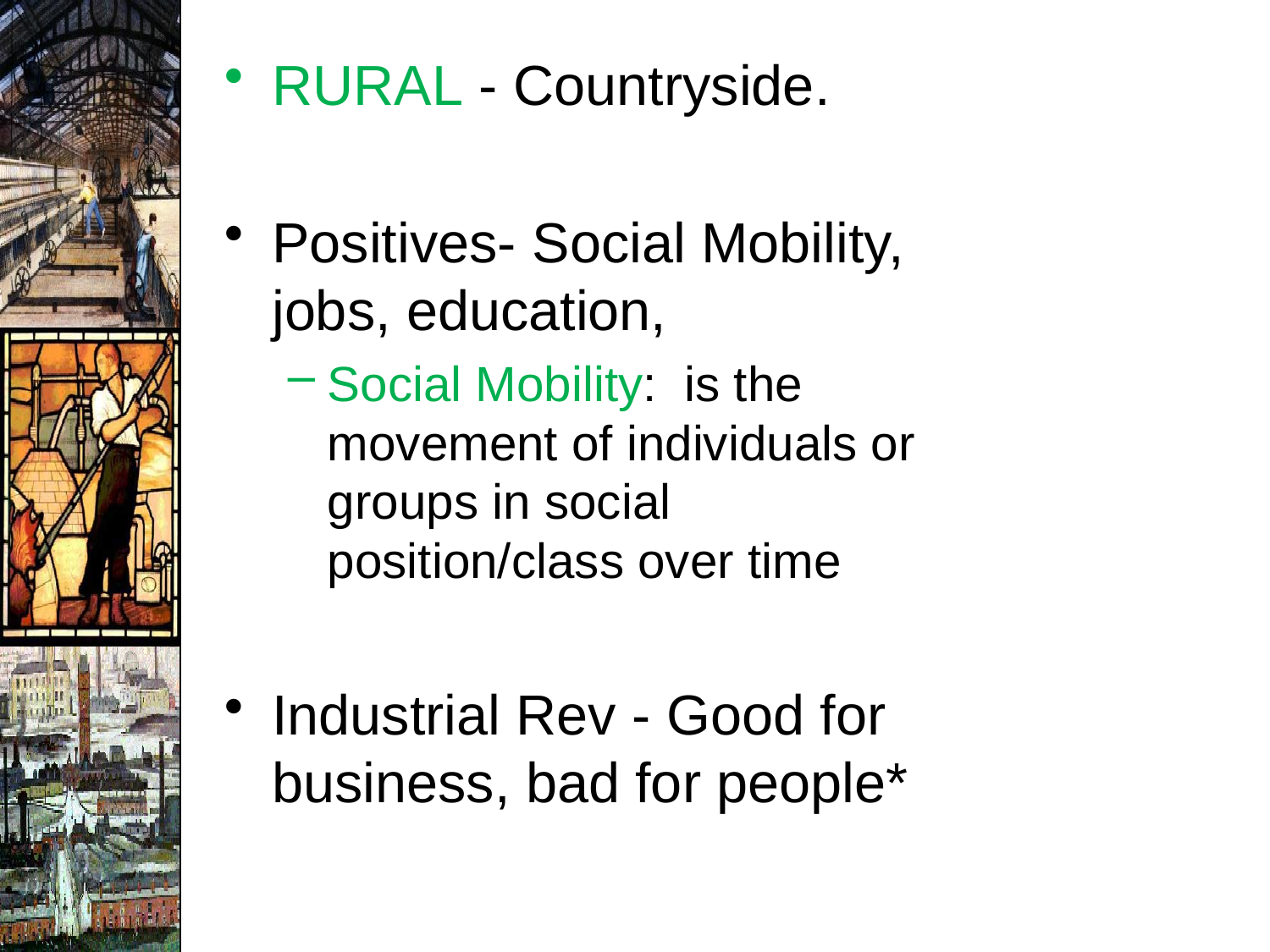

RURAL - Countryside.

Positives- Social Mobility, jobs, education,
Social Mobility:  is the movement of individuals or groups in social position/class over time

Industrial Rev - Good for business, bad for people*